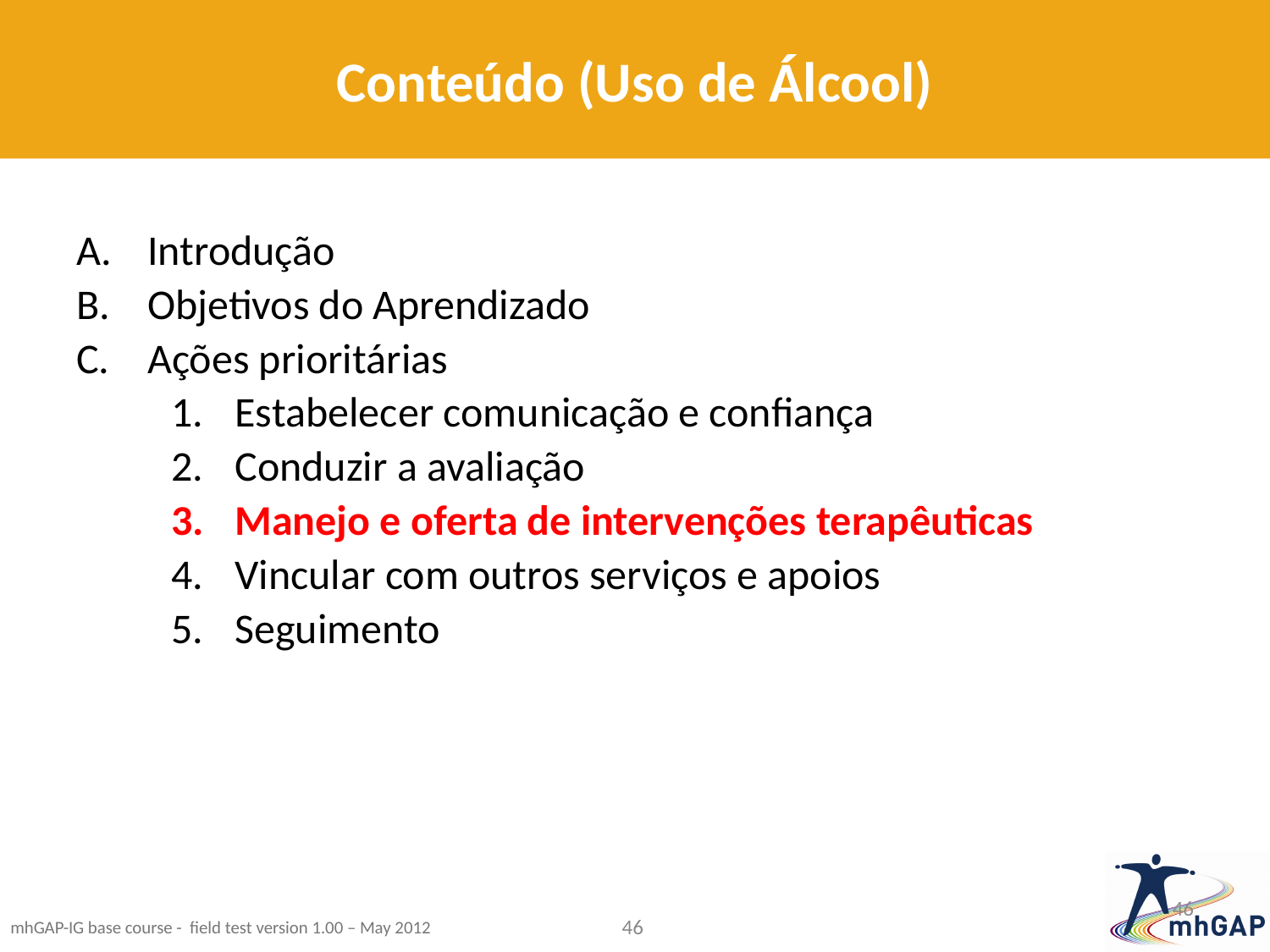

# Conteúdo (Uso de Álcool)
Introdução
Objetivos do Aprendizado
Ações prioritárias
Estabelecer comunicação e confiança
Conduzir a avaliação
Manejo e oferta de intervenções terapêuticas
Vincular com outros serviços e apoios
Seguimento

46
46
mhGAP-IG base course -  field test version 1.00 – May 2012